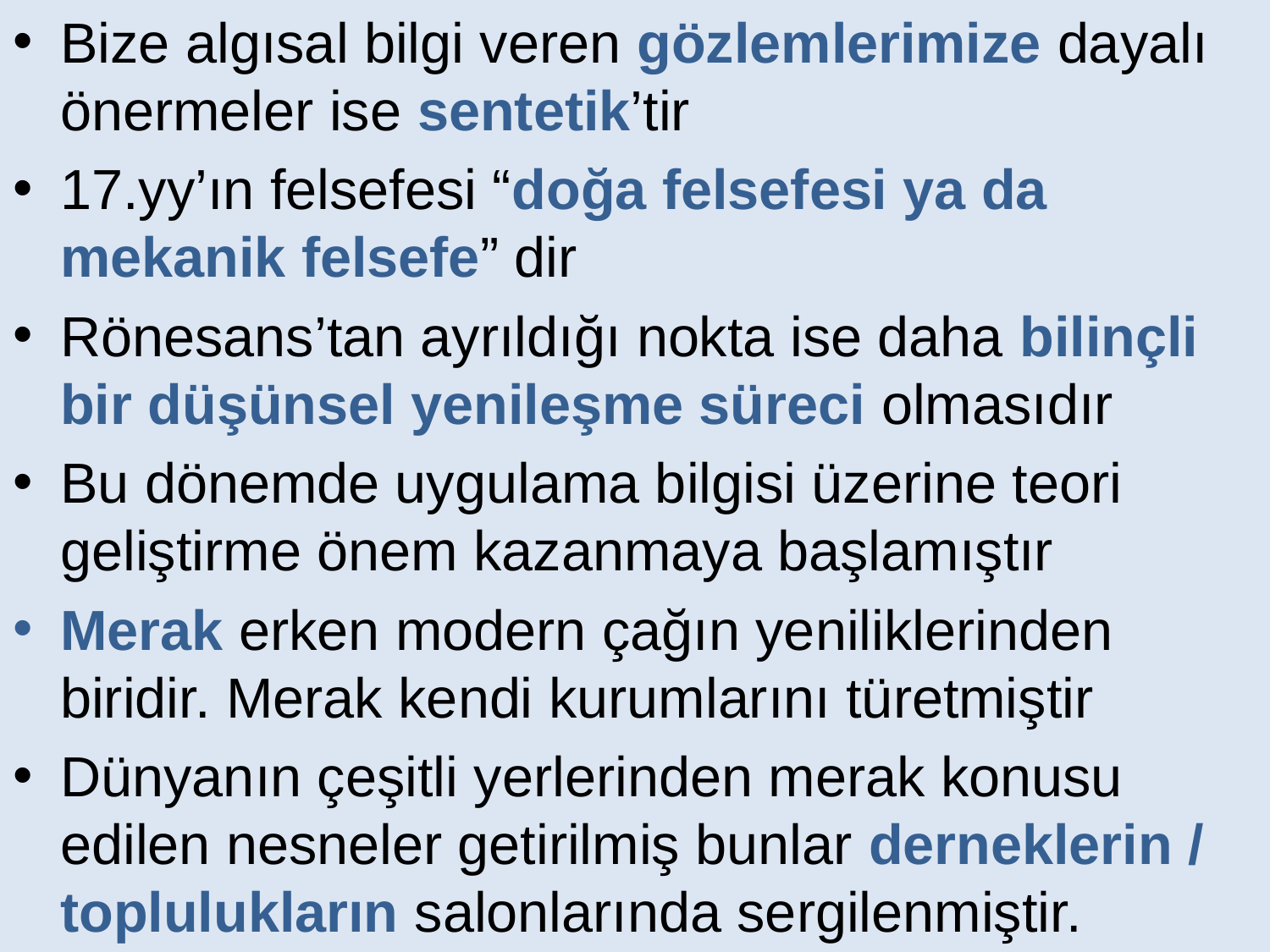

Bize algısal bilgi veren gözlemlerimize dayalı önermeler ise sentetik’tir
17.yy’ın felsefesi “doğa felsefesi ya da mekanik felsefe” dir
Rönesans’tan ayrıldığı nokta ise daha bilinçli bir düşünsel yenileşme süreci olmasıdır
Bu dönemde uygulama bilgisi üzerine teori geliştirme önem kazanmaya başlamıştır
Merak erken modern çağın yeniliklerinden biridir. Merak kendi kurumlarını türetmiştir
Dünyanın çeşitli yerlerinden merak konusu edilen nesneler getirilmiş bunlar derneklerin / toplulukların salonlarında sergilenmiştir.